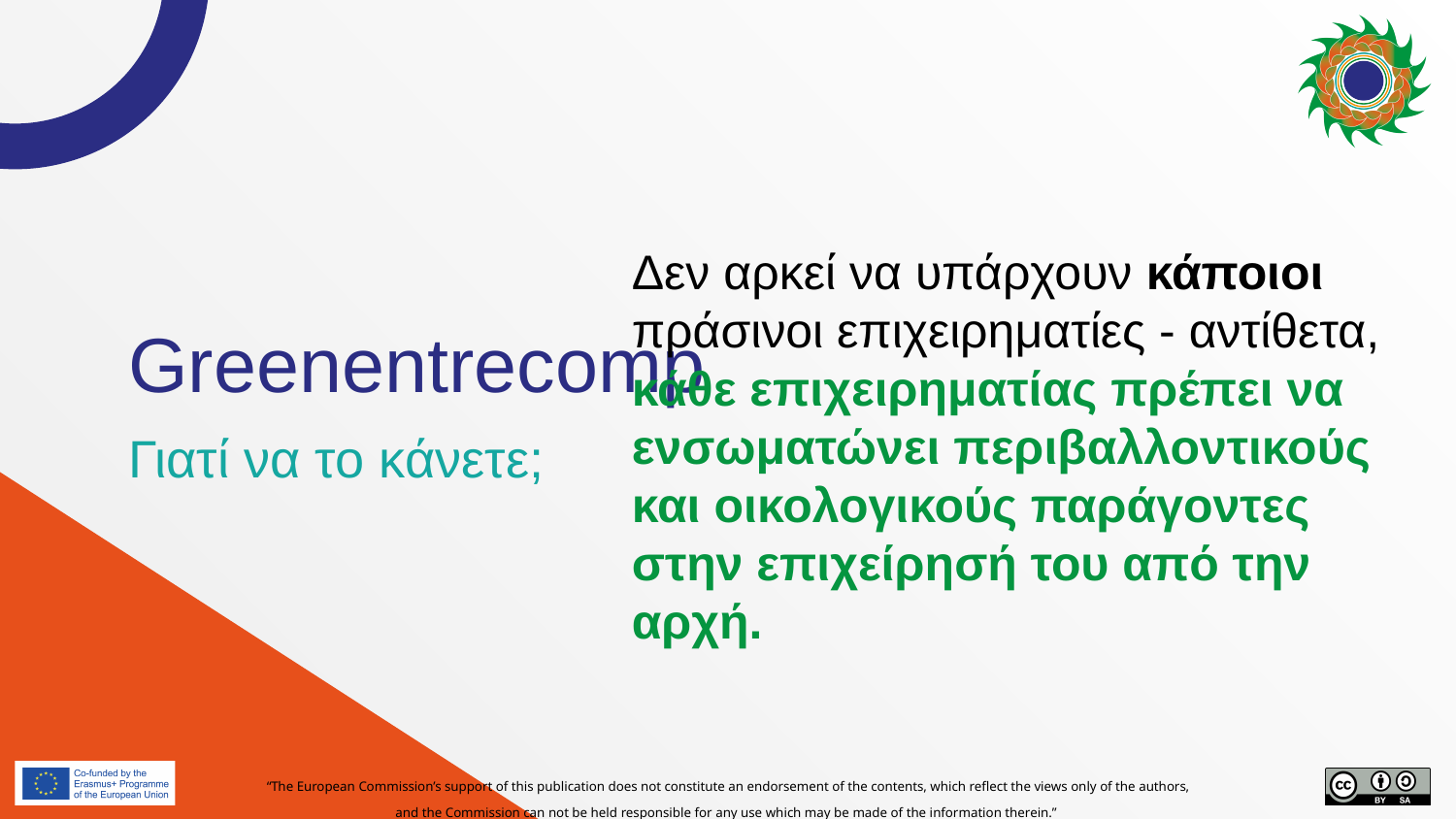

Δεν αρκεί να υπάρχουν κάποιοι πράσινοι επιχειρηματίες - αντίθετα, κάθε επιχειρηματίας πρέπει να ενσωματώνει περιβαλλοντικούς και οικολογικούς παράγοντες στην επιχείρησή του από την αρχή.
# Greenentrecomp
Γιατί να το κάνετε;